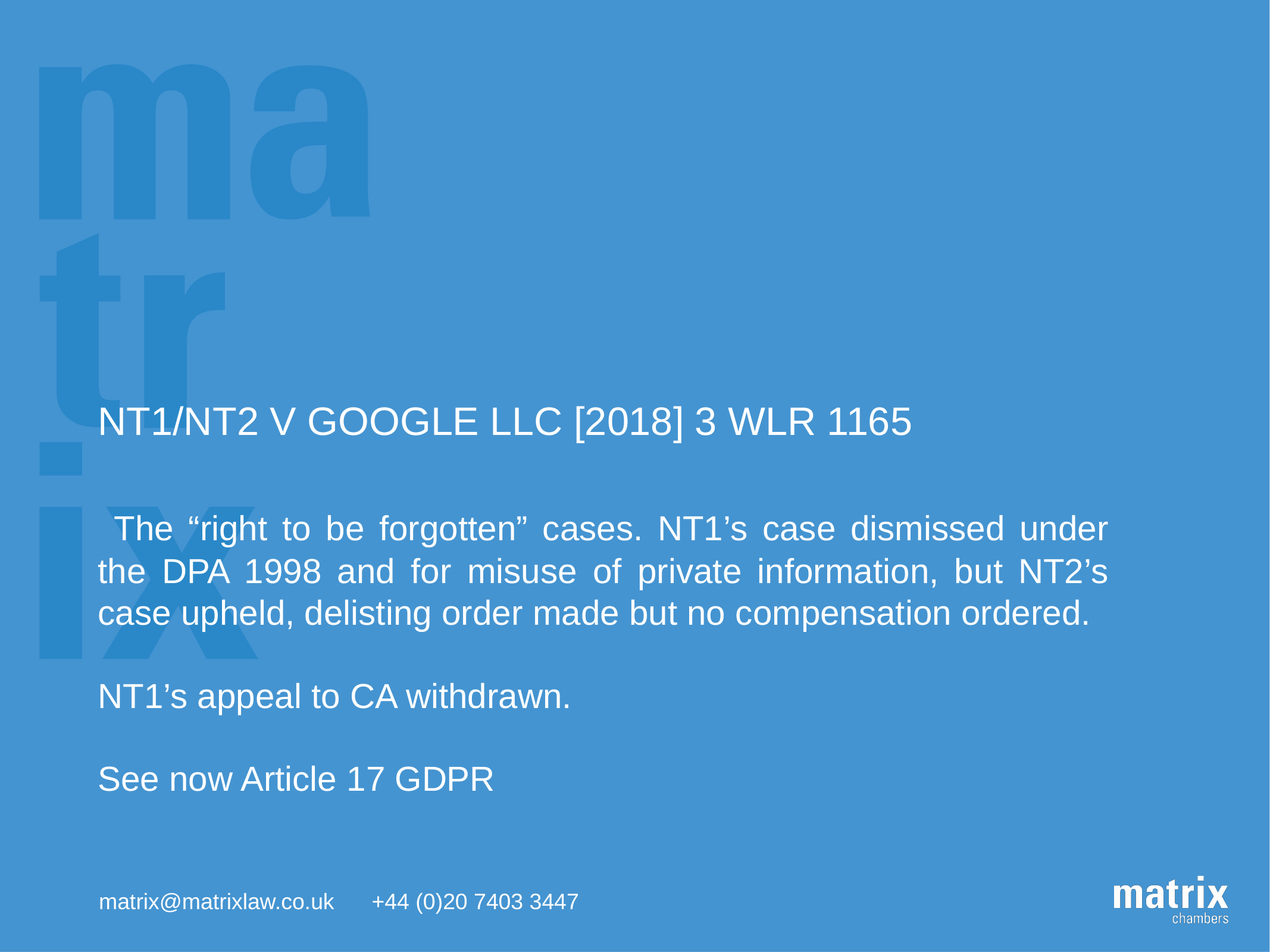

# NT1/NT2 v Google LLC [2018] 3 WLR 1165
 The “right to be forgotten” cases. NT1’s case dismissed under the DPA 1998 and for misuse of private information, but NT2’s case upheld, delisting order made but no compensation ordered.

NT1’s appeal to CA withdrawn.

See now Article 17 GDPR